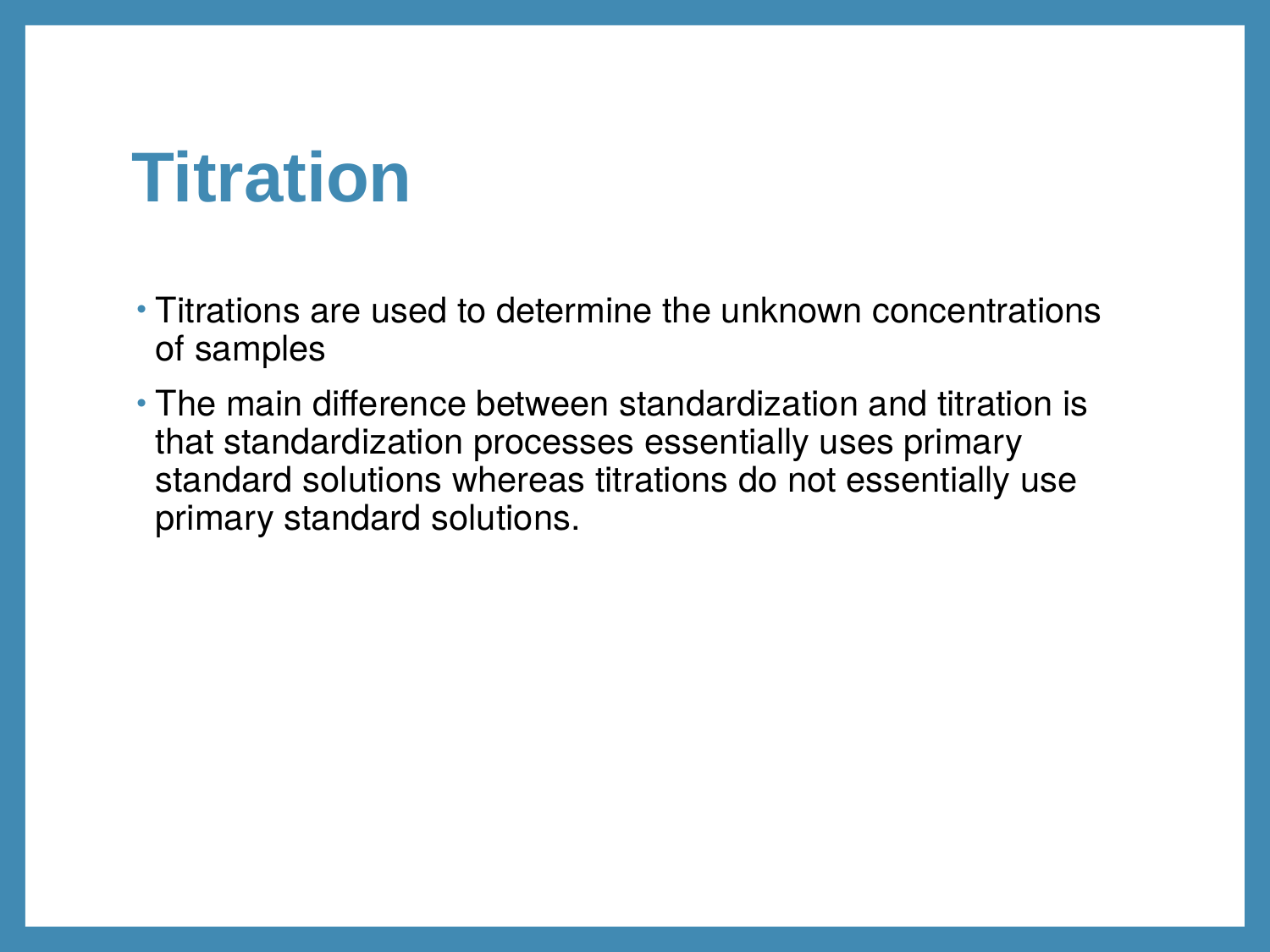

# Titration
Titrations are used to determine the unknown concentrations of samples
The main difference between standardization and titration is that standardization processes essentially uses primary standard solutions whereas titrations do not essentially use primary standard solutions.